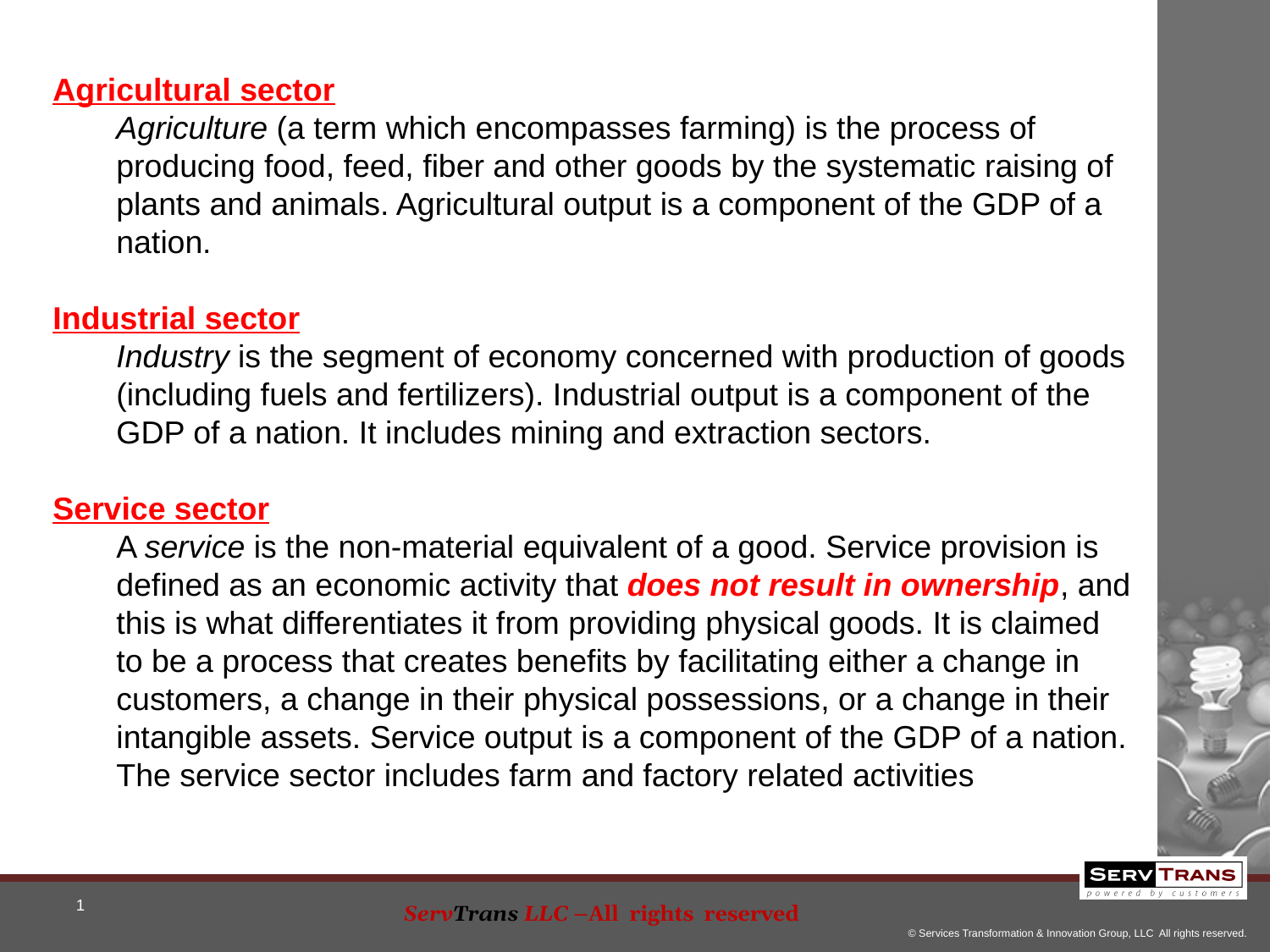

Agricultural sector
Agriculture (a term which encompasses farming) is the process of producing food, feed, fiber and other goods by the systematic raising of plants and animals. Agricultural output is a component of the GDP of a nation.

Industrial sector
Industry is the segment of economy concerned with production of goods (including fuels and fertilizers). Industrial output is a component of the GDP of a nation. It includes mining and extraction sectors.

Service sector
A service is the non-material equivalent of a good. Service provision is defined as an economic activity that does not result in ownership, and this is what differentiates it from providing physical goods. It is claimed to be a process that creates benefits by facilitating either a change in customers, a change in their physical possessions, or a change in their intangible assets. Service output is a component of the GDP of a nation. The service sector includes farm and factory related activities

ServTrans LLC –All  rights  reserved